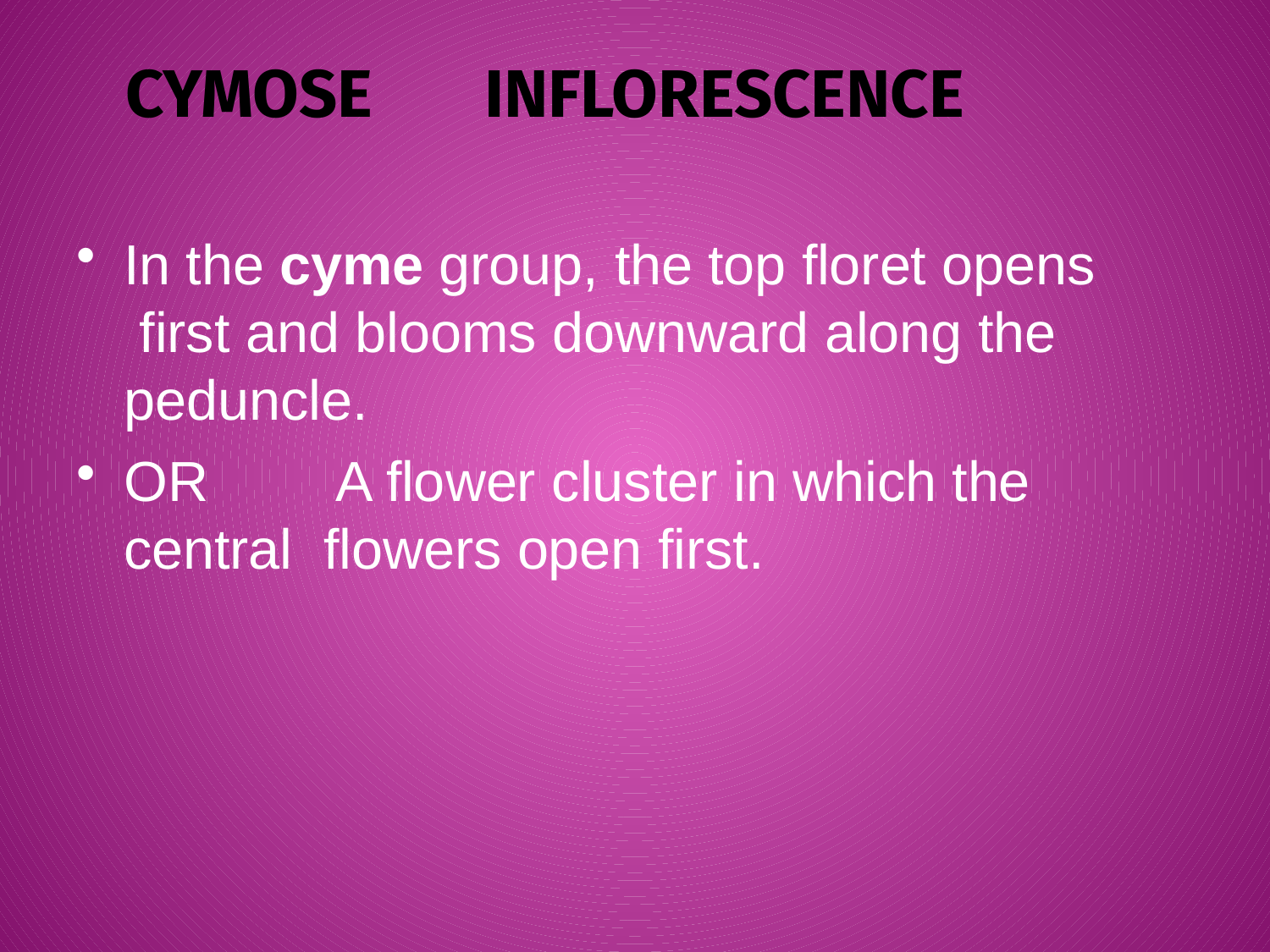

# CYMOSE       INFLORESCENCE
In the cyme group, the top floret opens  first and blooms downward along the  peduncle.
OR	A flower cluster in which the central  flowers open first.